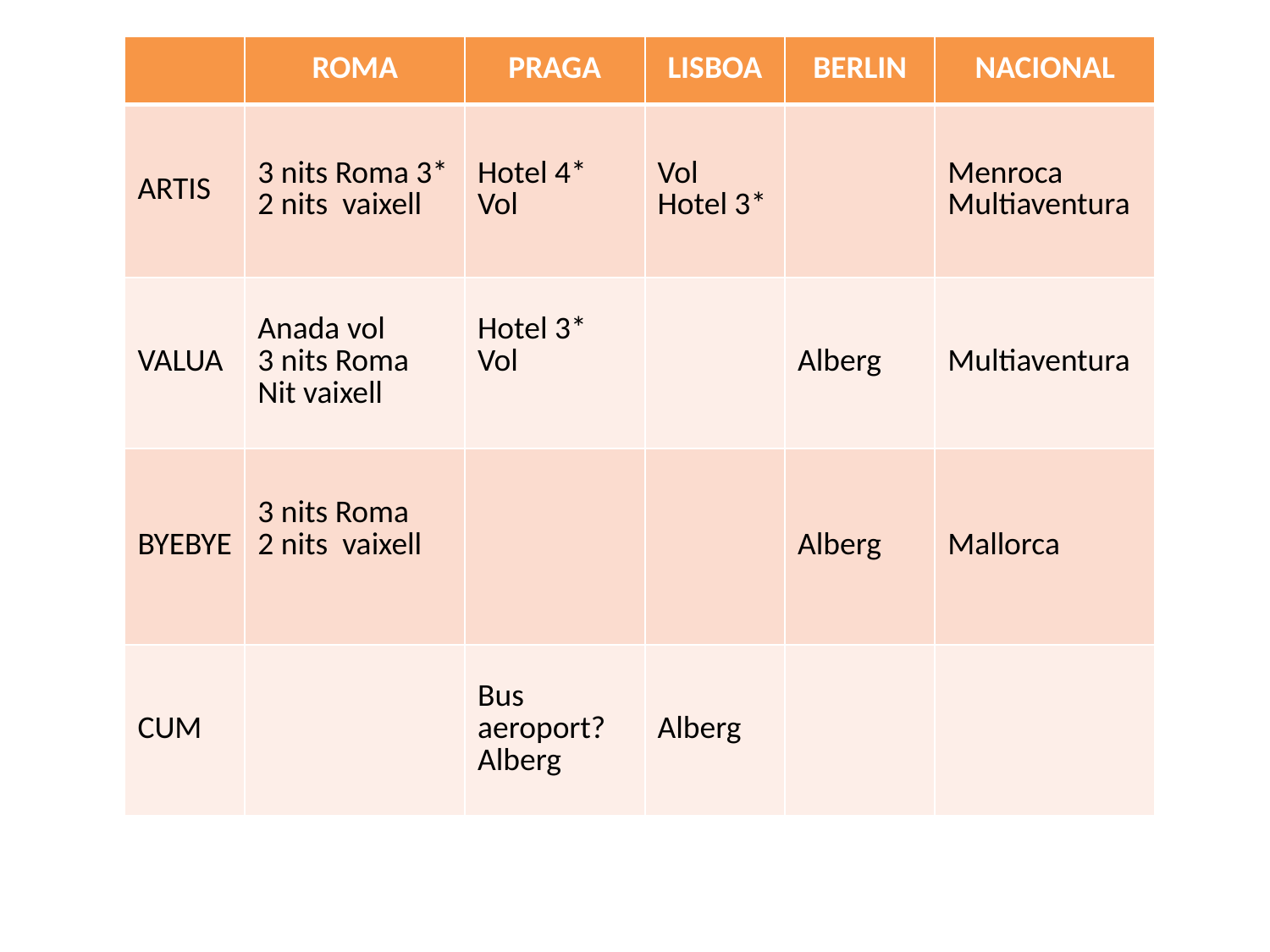

# Viatge fi de curs
|  | ROMA | PRAGA | LISBOA | BERLIN | NACIONAL |
| --- | --- | --- | --- | --- | --- |
| ARTIS | 3 nits Roma 3\* 2 nits vaixell | Hotel 4\* Vol | Vol Hotel 3\* |  | Menroca Multiaventura |
| VALUA | Anada vol 3 nits Roma Nit vaixell | Hotel 3\* Vol |  | Alberg | Multiaventura |
| BYEBYE | 3 nits Roma 2 nits vaixell |  |  | Alberg | Mallorca |
| CUM |  | Bus aeroport? Alberg | Alberg |  |  |